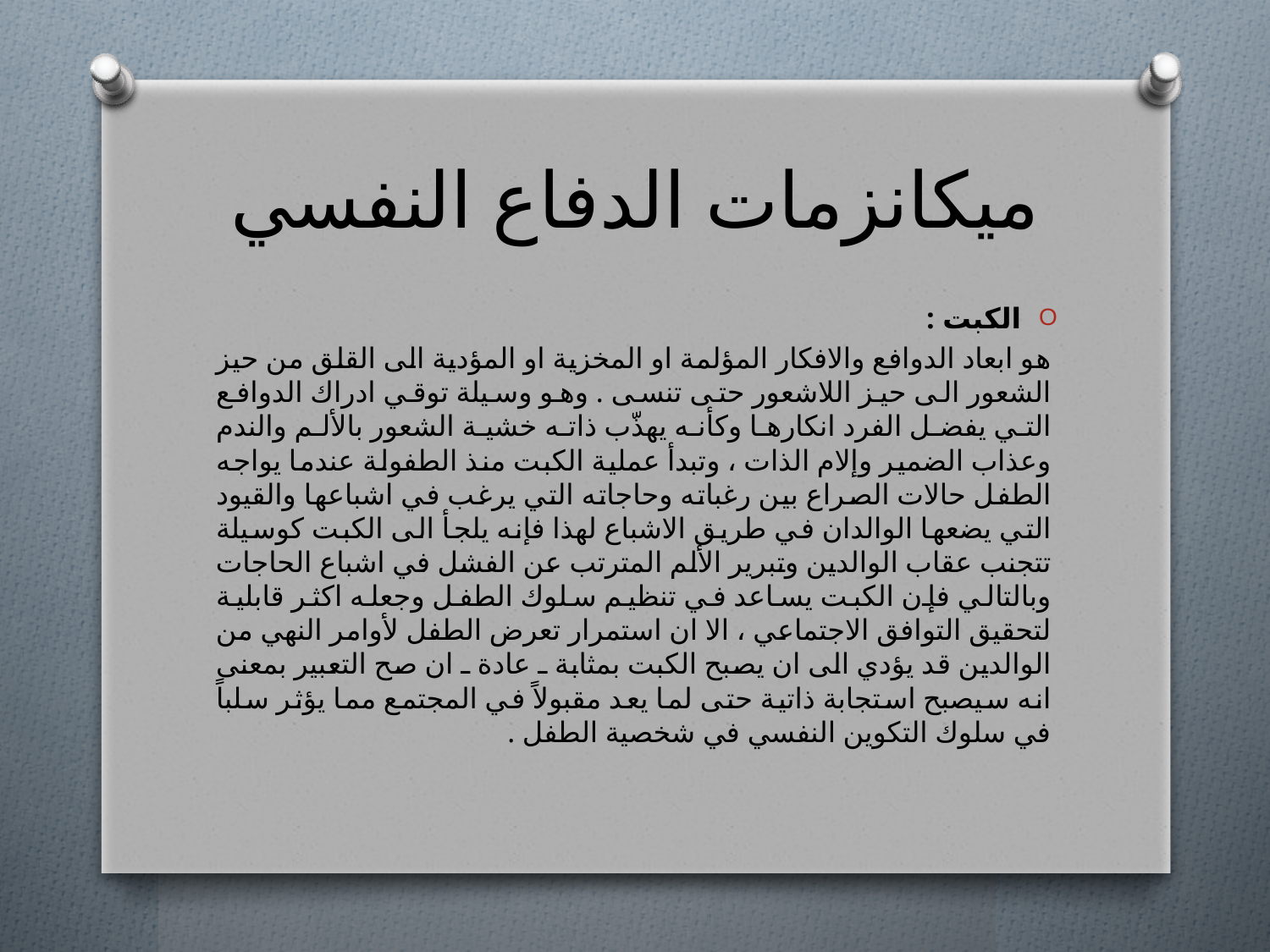

# ميكانزمات الدفاع النفسي
الكبت :
هو ابعاد الدوافع والافكار المؤلمة او المخزية او المؤدية الى القلق من حيز الشعور الى حيز اللاشعور حتى تنسى . وهو وسيلة توقي ادراك الدوافع التي يفضل الفرد انكارها وكأنه يهذّب ذاته خشية الشعور بالألم والندم وعذاب الضمير وإلام الذات ، وتبدأ عملية الكبت منذ الطفولة عندما يواجه الطفل حالات الصراع بين رغباته وحاجاته التي يرغب في اشباعها والقيود التي يضعها الوالدان في طريق الاشباع لهذا فإنه يلجأ الى الكبت كوسيلة تتجنب عقاب الوالدين وتبرير الألم المترتب عن الفشل في اشباع الحاجات وبالتالي فإن الكبت يساعد في تنظيم سلوك الطفل وجعله اكثر قابلية لتحقيق التوافق الاجتماعي ، الا ان استمرار تعرض الطفل لأوامر النهي من الوالدين قد يؤدي الى ان يصبح الكبت بمثابة ـ عادة ـ ان صح التعبير بمعنى انه سيصبح استجابة ذاتية حتى لما يعد مقبولاً في المجتمع مما يؤثر سلباً في سلوك التكوين النفسي في شخصية الطفل .